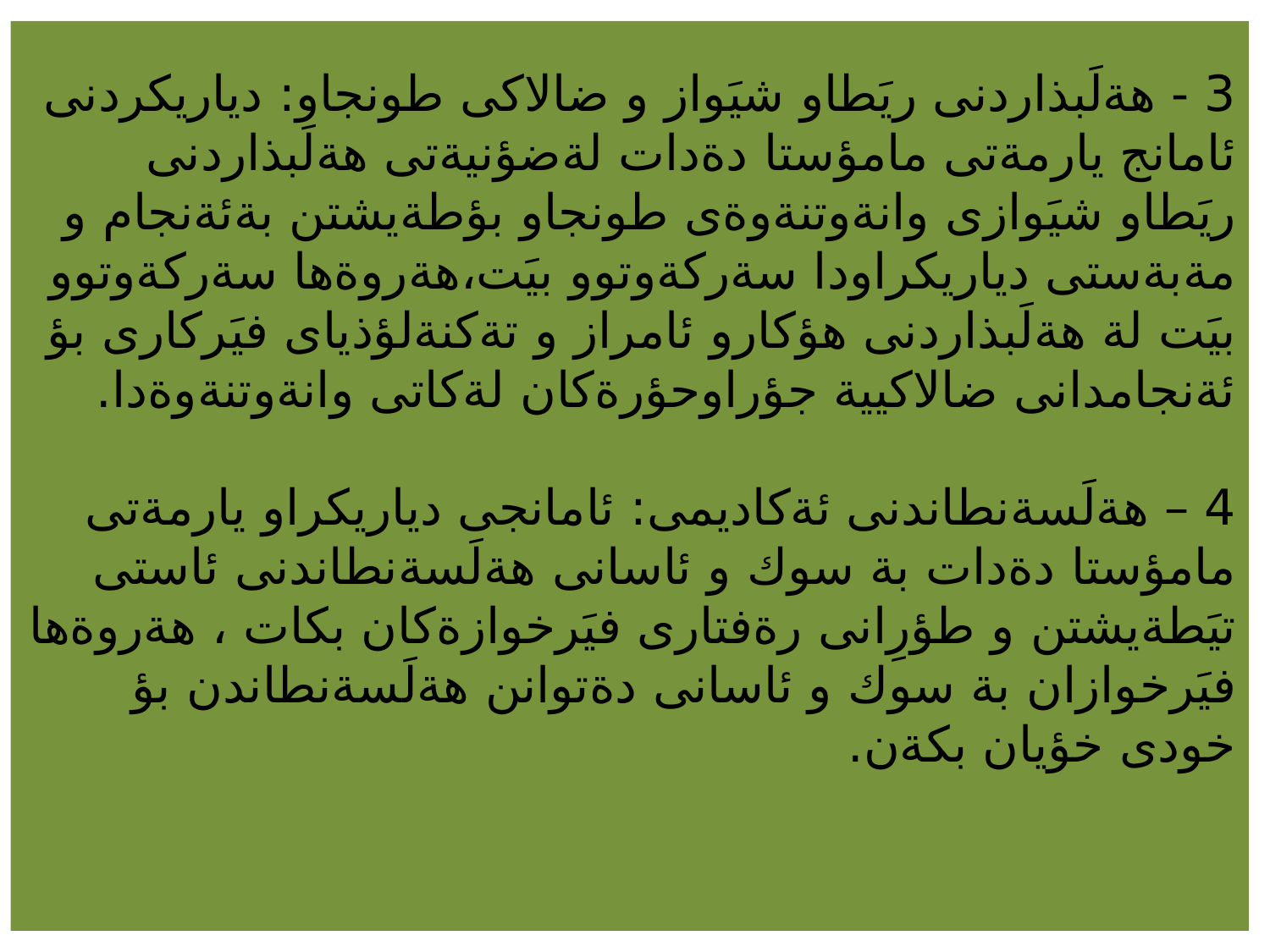

# 3 - هةلَبذاردنى ريَطاو شيَواز و ضالاكى طونجاو: دياريكردنى ئامانج يارمةتى مامؤستا دةدات لةضؤنيةتى هةلَبذاردنى ريَطاو شيَوازى وانةوتنةوةى طونجاو بؤطةيشتن بةئةنجام و مةبةستى دياريكراودا سةركةوتوو بيَت،هةروةها سةركةوتوو بيَت لة هةلَبذاردنى هؤكارو ئامراز و تةكنةلؤذياى فيَركارى بؤ ئةنجامدانى ضالاكيية جؤراوحؤرةكان لةكاتى وانةوتنةوةدا. 4 – هةلَسةنطاندنى ئةكاديمى: ئامانجى دياريكراو يارمةتى مامؤستا دةدات بة سوك و ئاسانى هةلَسةنطاندنى ئاستى تيَطةيشتن و طؤرِانى رةفتارى فيَرخوازةكان بكات ، هةروةها فيَرخوازان بة سوك و ئاسانى دةتوانن هةلَسةنطاندن بؤ خودى خؤيان بكةن.